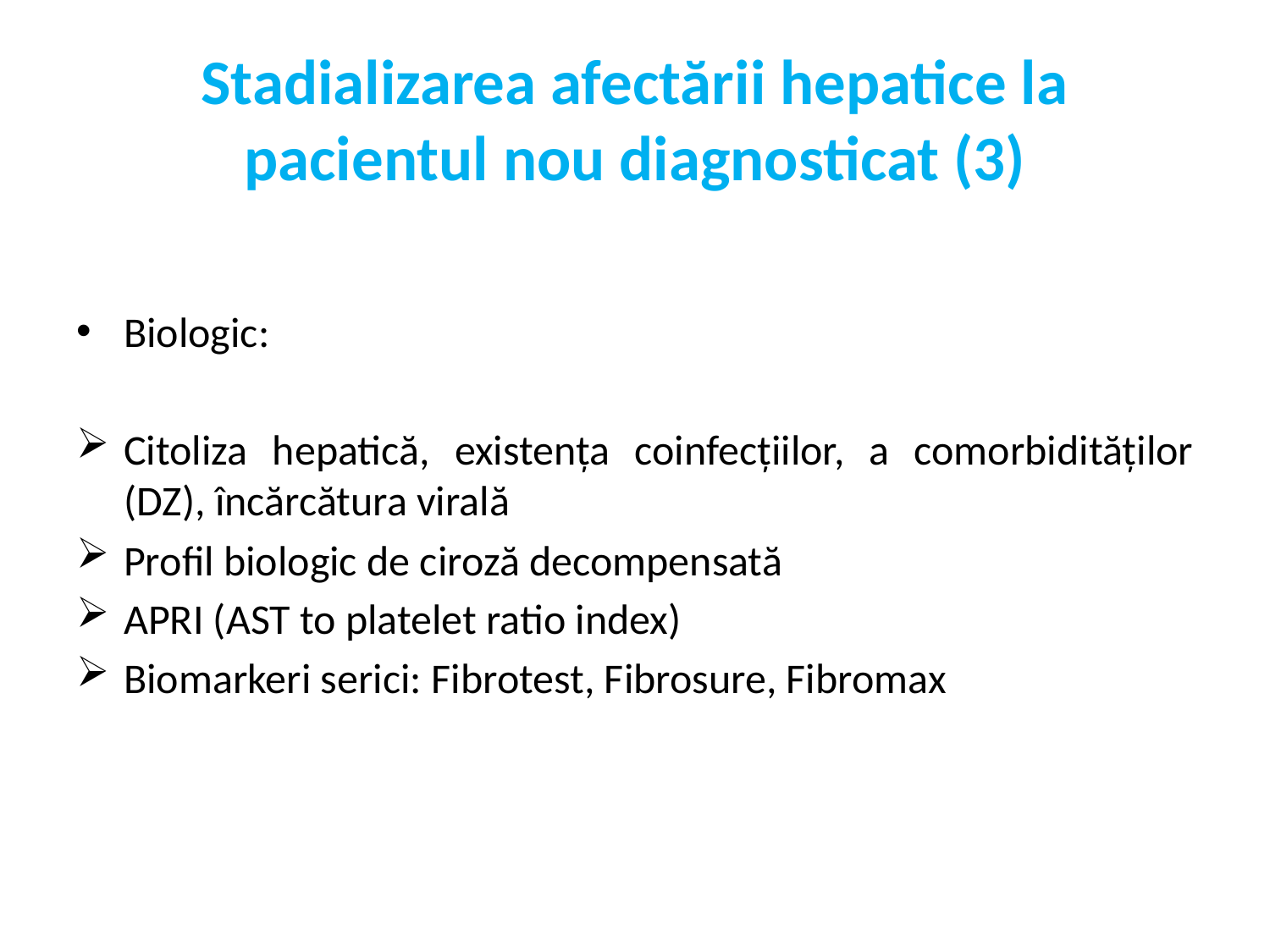

# Stadializarea afectării hepatice la pacientul nou diagnosticat (3)

Biologic:

Citoliza hepatică, existența coinfecțiilor, a comorbidităților (DZ), încărcătura virală
Profil biologic de ciroză decompensată
APRI (AST to platelet ratio index)
Biomarkeri serici: Fibrotest, Fibrosure, Fibromax